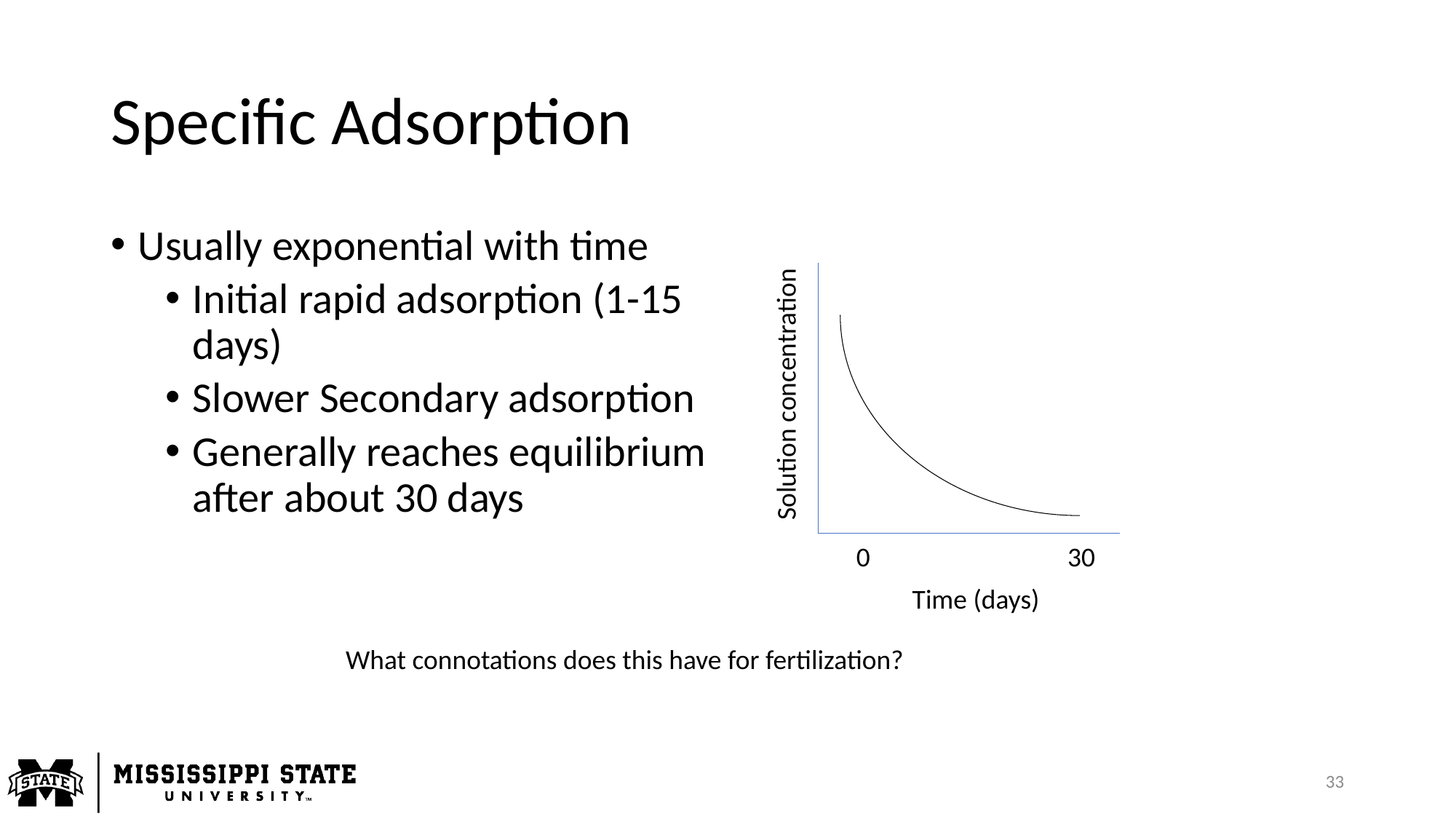

# Specific Adsorption

Usually exponential with time
Initial rapid adsorption (1-15 days)
Slower Secondary adsorption
Generally reaches equilibrium after about 30 days
Solution concentration
0                                30
Time (days)
What connotations does this have for fertilization?
33